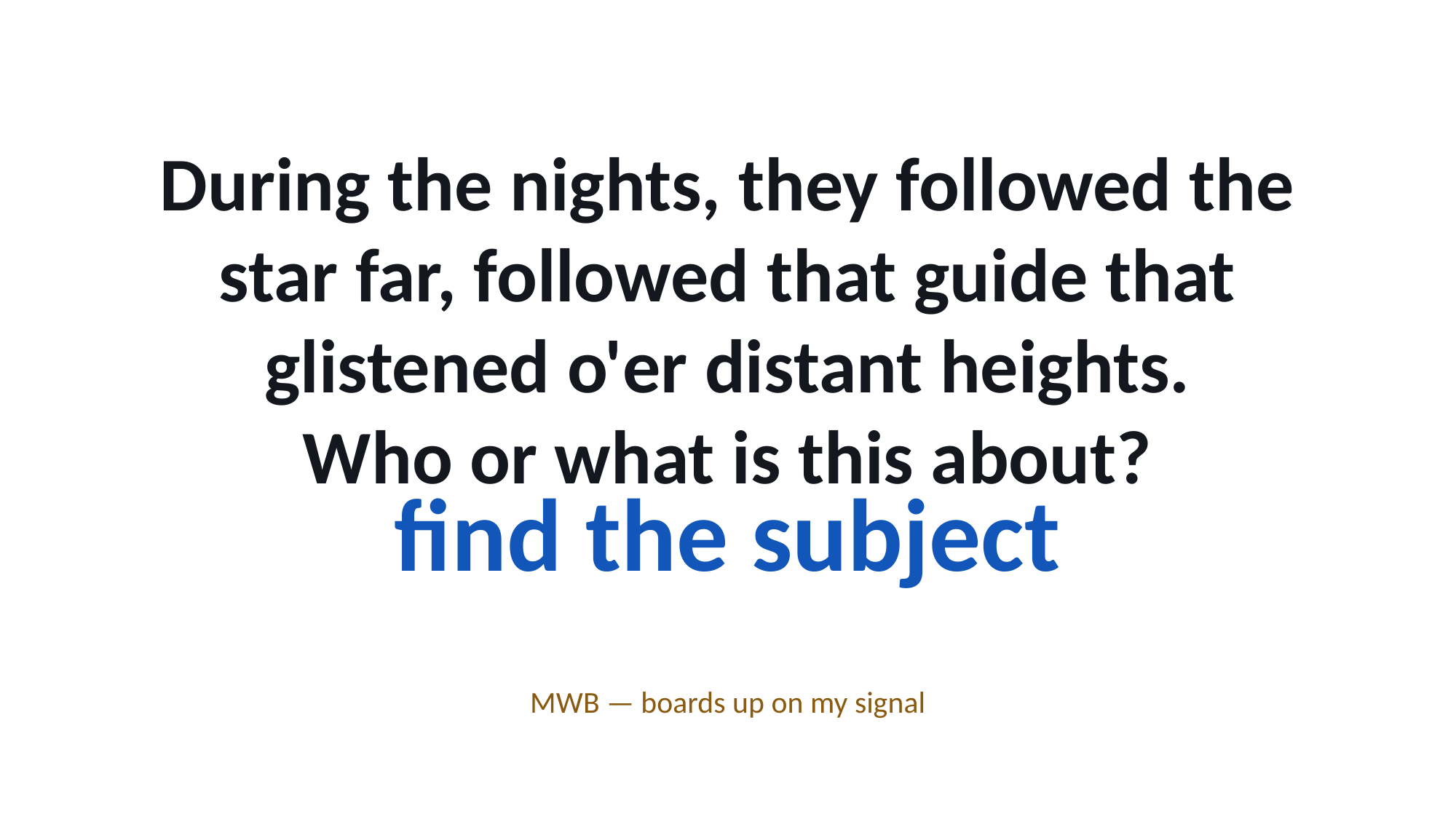

During the nights, they followed the star far, followed that guide that glistened o'er distant heights.
Who or what is this about?
find the subject
MWB — boards up on my signal